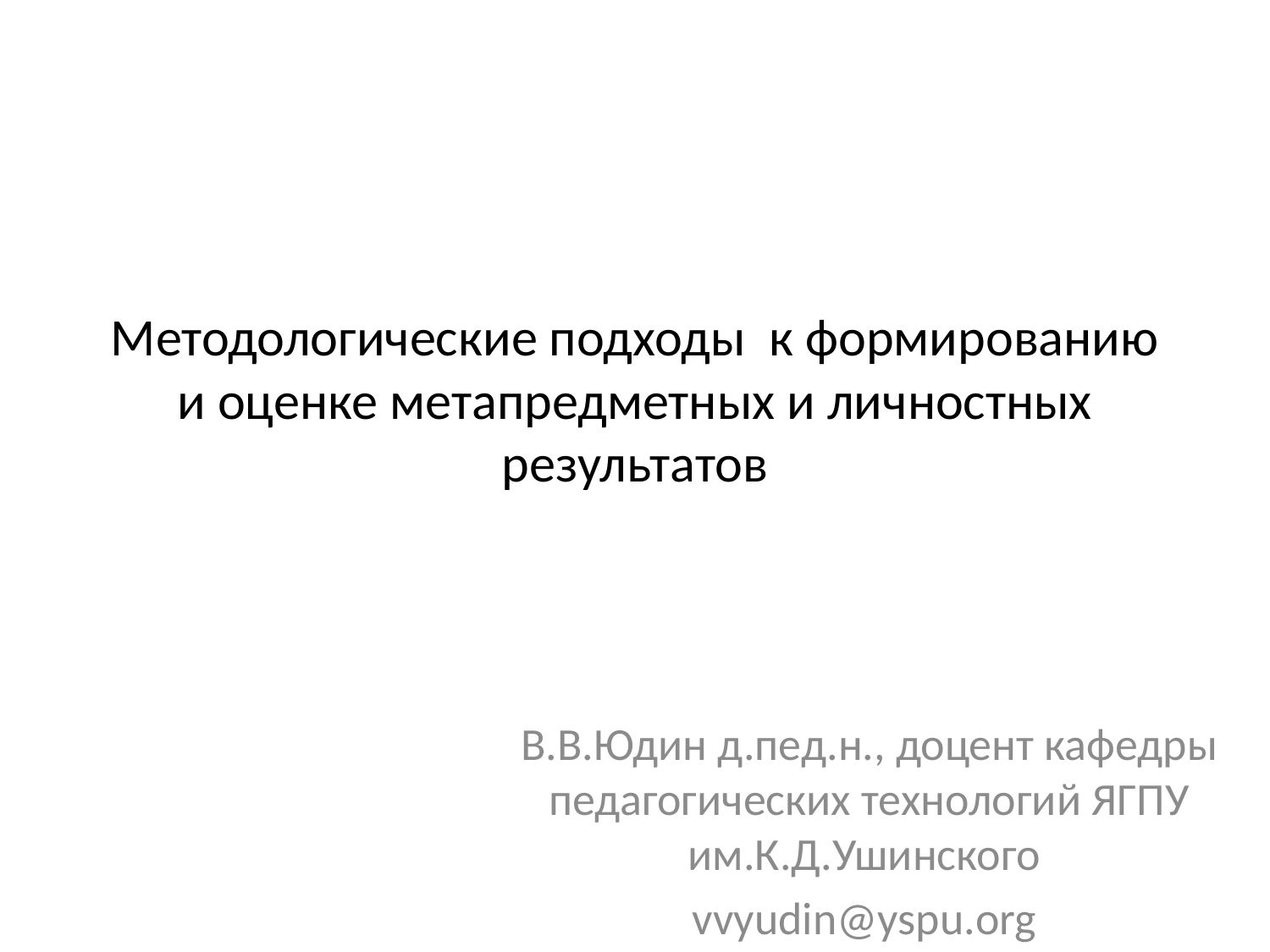

# Методологические подходы  к формированию и оценке метапредметных и личностных результатов
В.В.Юдин д.пед.н., доцент кафедры педагогических технологий ЯГПУ им.К.Д.Ушинского
vvyudin@yspu.org